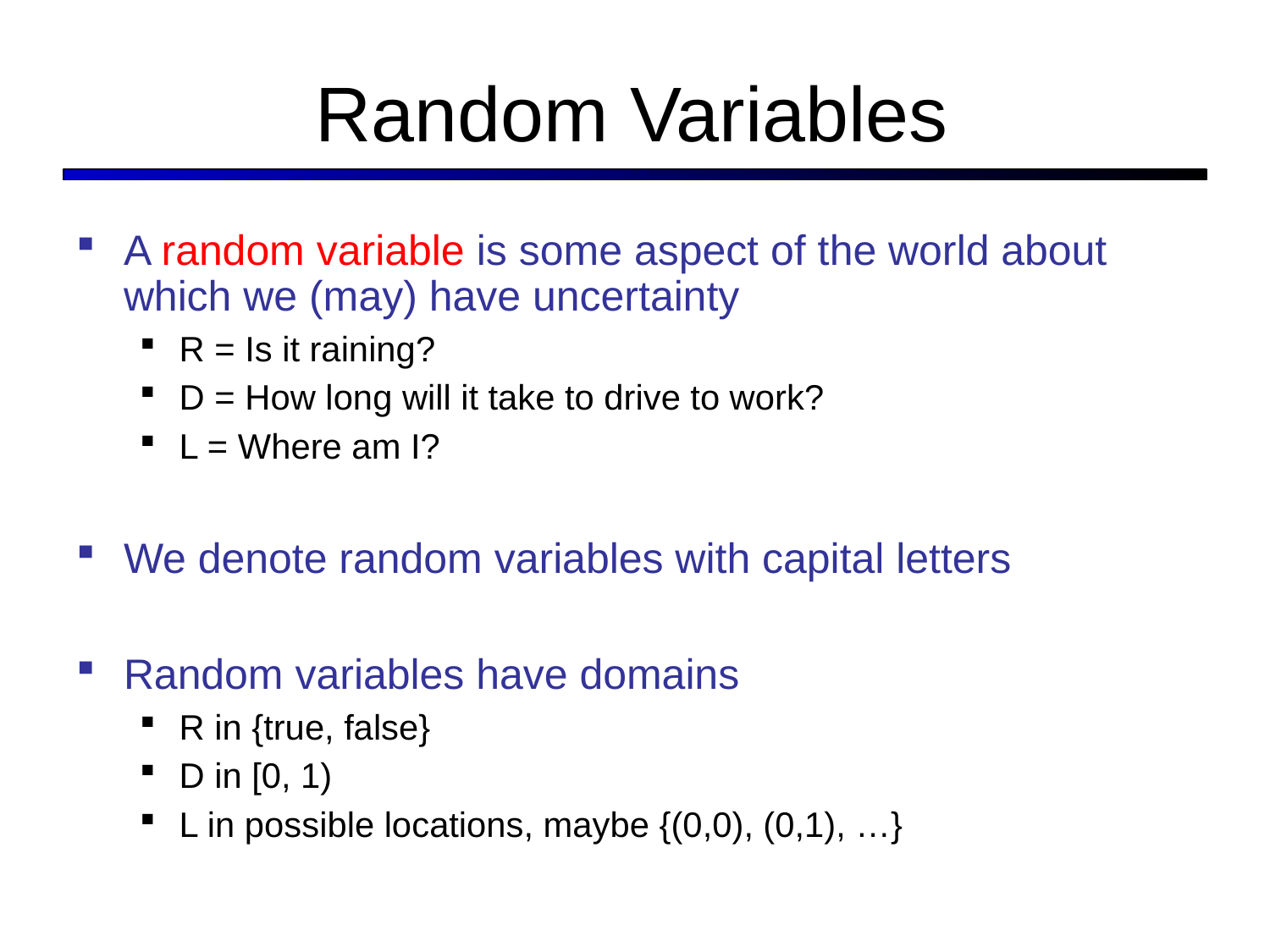

# Random Variables

A random variable is some aspect of the world about which we (may) have uncertainty
R = Is it raining?
D = How long will it take to drive to work?
L = Where am I?

We denote random variables with capital letters

Random variables have domains
R in {true, false}
D in [0, 1)
L in possible locations, maybe {(0,0), (0,1), …}